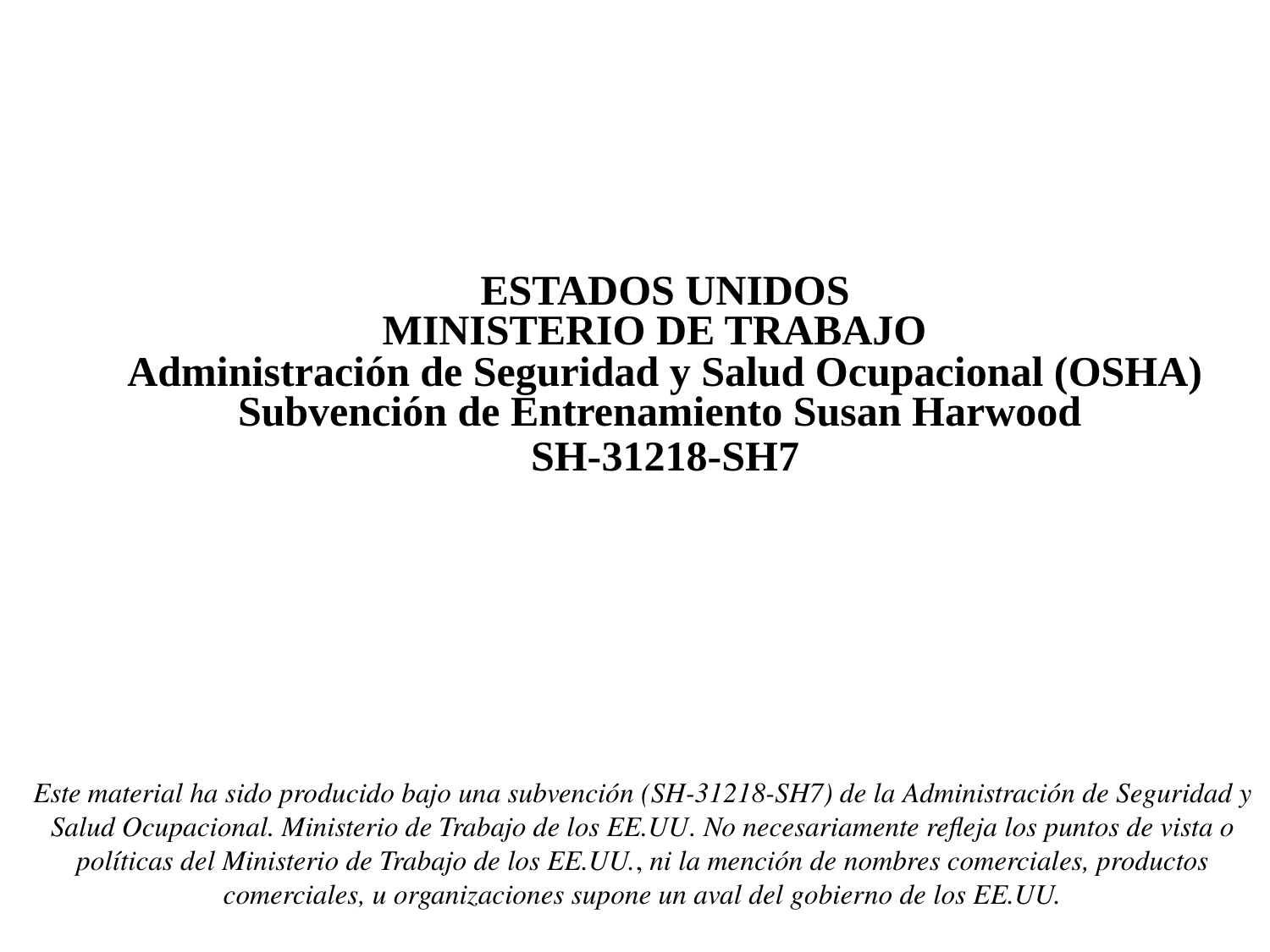

# Reconocimiento
ESTADOS UNIDOS
MINISTERIO DE TRABAJO
Administración de Seguridad y Salud Ocupacional (OSHA)
Subvención de Entrenamiento Susan Harwood
SH-31218-SH7
Este material ha sido producido bajo una subvención (SH-31218-SH7) de la Administración de Seguridad y Salud Ocupacional. Ministerio de Trabajo de los EE.UU. No necesariamente refleja los puntos de vista o políticas del Ministerio de Trabajo de los EE.UU., ni la mención de nombres comerciales, productos comerciales, u organizaciones supone un aval del gobierno de los EE.UU.